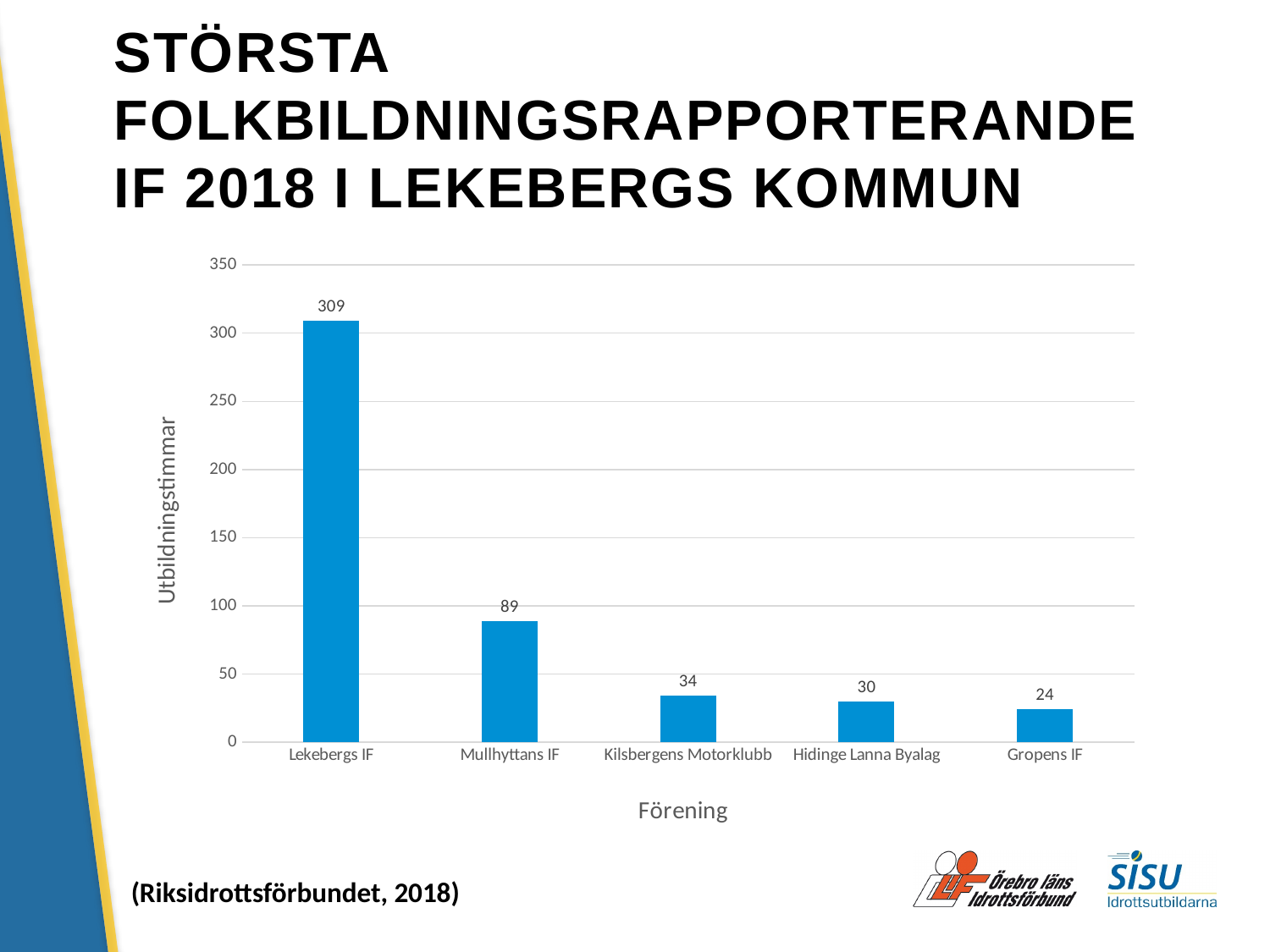

# STÖRSTA FOLKBILDNINGSRAPPORTERANDE IF 2018 I LEKEBERGS KOMMUN

### Chart

| Category | Utbildningstimmar  |
|---|---|
| Lekebergs IF | 309.0 |
| Mullhyttans IF | 89.0 |
| Kilsbergens Motorklubb | 34.0 |
| Hidinge Lanna Byalag | 30.0 |
| Gropens IF | 24.0 |
(Riksidrottsförbundet, 2018)